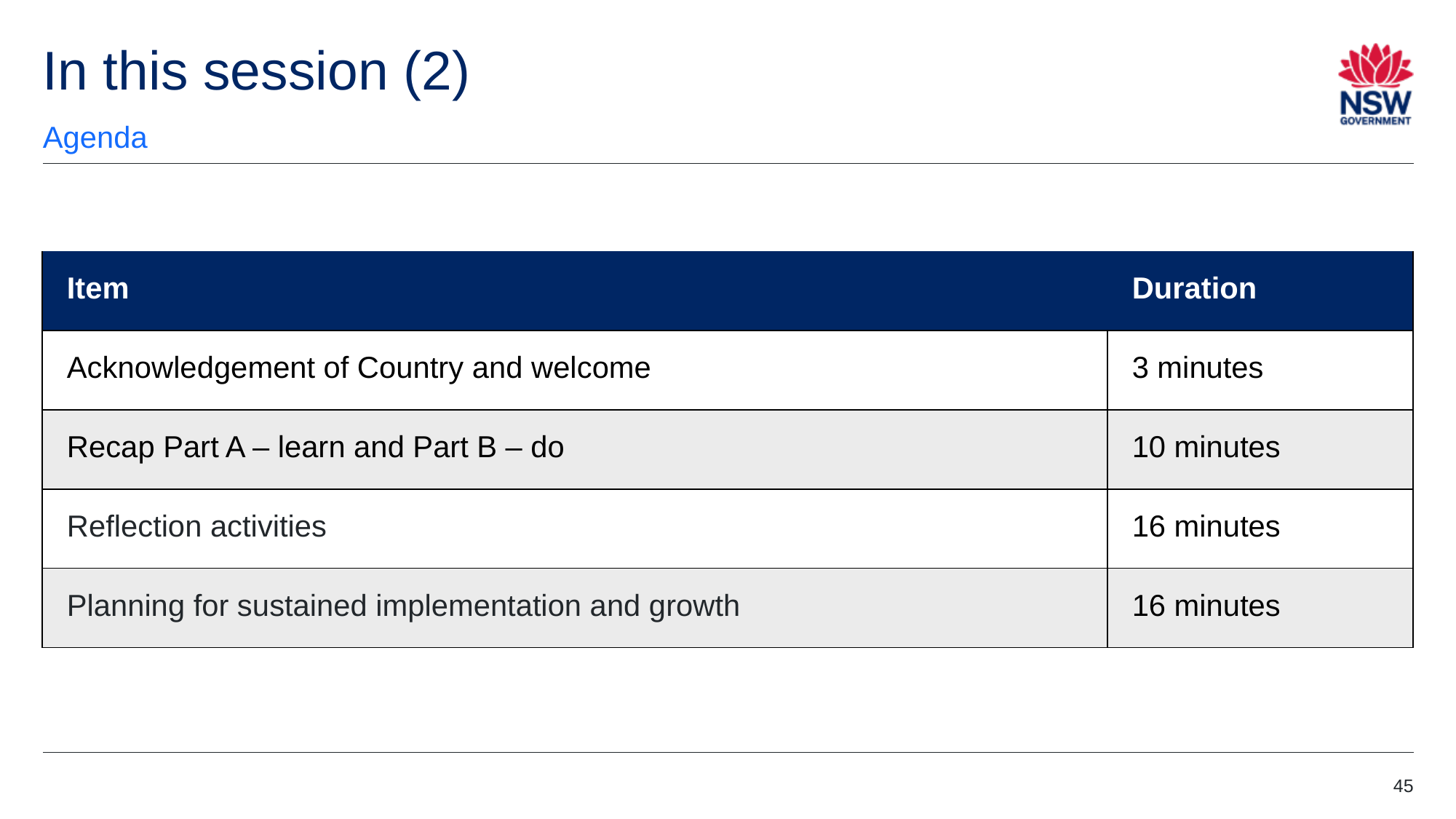

# In this session (2)
Agenda
| Item | Duration |
| --- | --- |
| Acknowledgement of Country and welcome | 3 minutes |
| Recap Part A – learn and Part B – do | 10 minutes |
| Reflection activities | 16 minutes |
| Planning for sustained implementation and growth | 16 minutes |
45